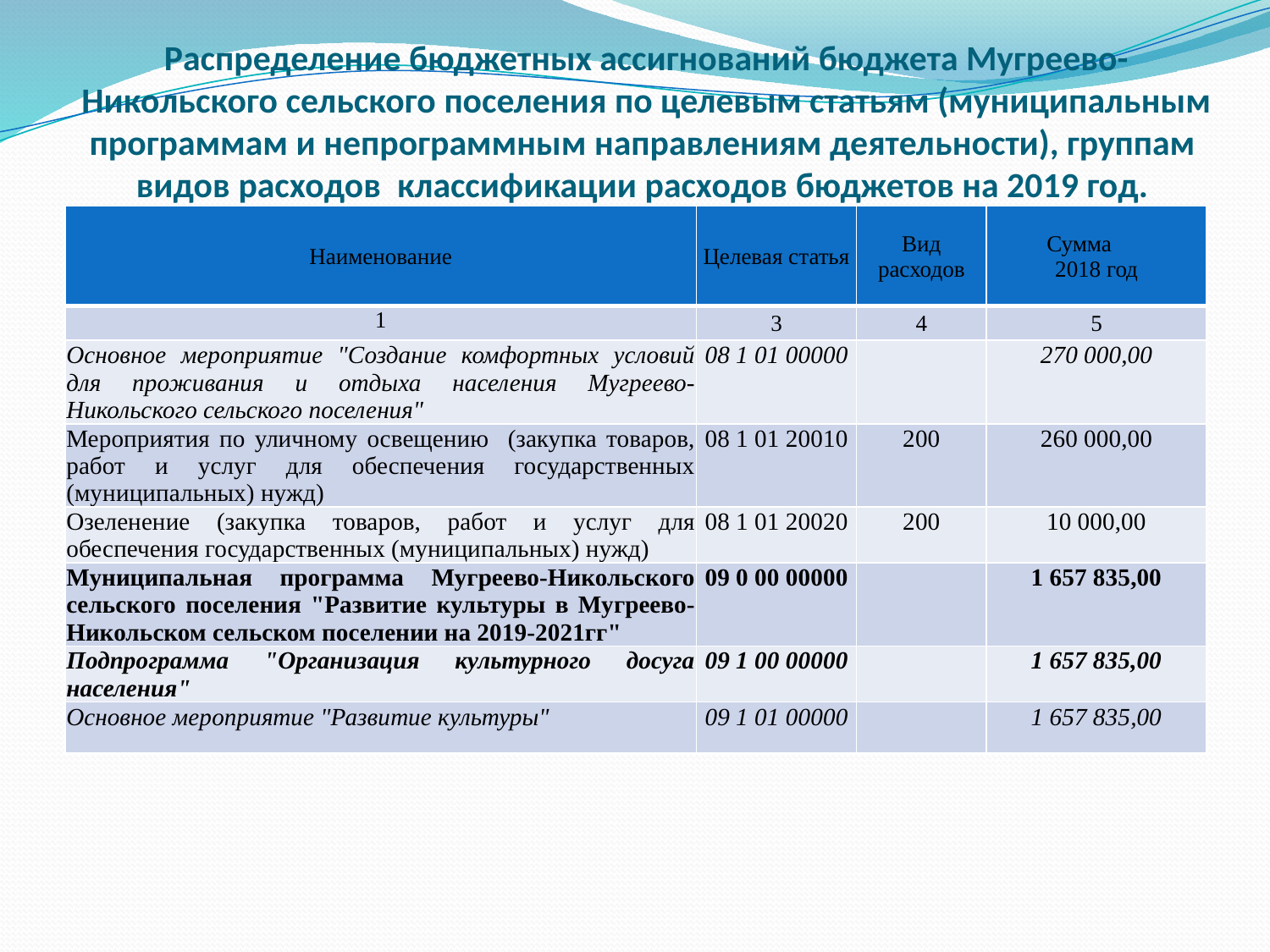

# Распределение бюджетных ассигнований бюджета Мугреево-Никольского сельского поселения по целевым статьям (муниципальным программам и непрограммным направлениям деятельности), группам  видов расходов  классификации расходов бюджетов на 2019 год.
| Наименование | Целевая статья | Вид расходов | Сумма 2018 год |
| --- | --- | --- | --- |
| 1 | 3 | 4 | 5 |
| Основное мероприятие "Создание комфортных условий для проживания и отдыха населения Мугреево-Никольского сельского поселения" | 08 1 01 00000 |  | 270 000,00 |
| Мероприятия по уличному освещению (закупка товаров, работ и услуг для обеспечения государственных (муниципальных) нужд) | 08 1 01 20010 | 200 | 260 000,00 |
| Озеленение (закупка товаров, работ и услуг для обеспечения государственных (муниципальных) нужд) | 08 1 01 20020 | 200 | 10 000,00 |
| Муниципальная программа Мугреево-Никольского сельского поселения "Развитие культуры в Мугреево-Никольском сельском поселении на 2019-2021гг" | 09 0 00 00000 |  | 1 657 835,00 |
| Подпрограмма "Организация культурного досуга населения" | 09 1 00 00000 |  | 1 657 835,00 |
| Основное мероприятие "Развитие культуры" | 09 1 01 00000 |  | 1 657 835,00 |